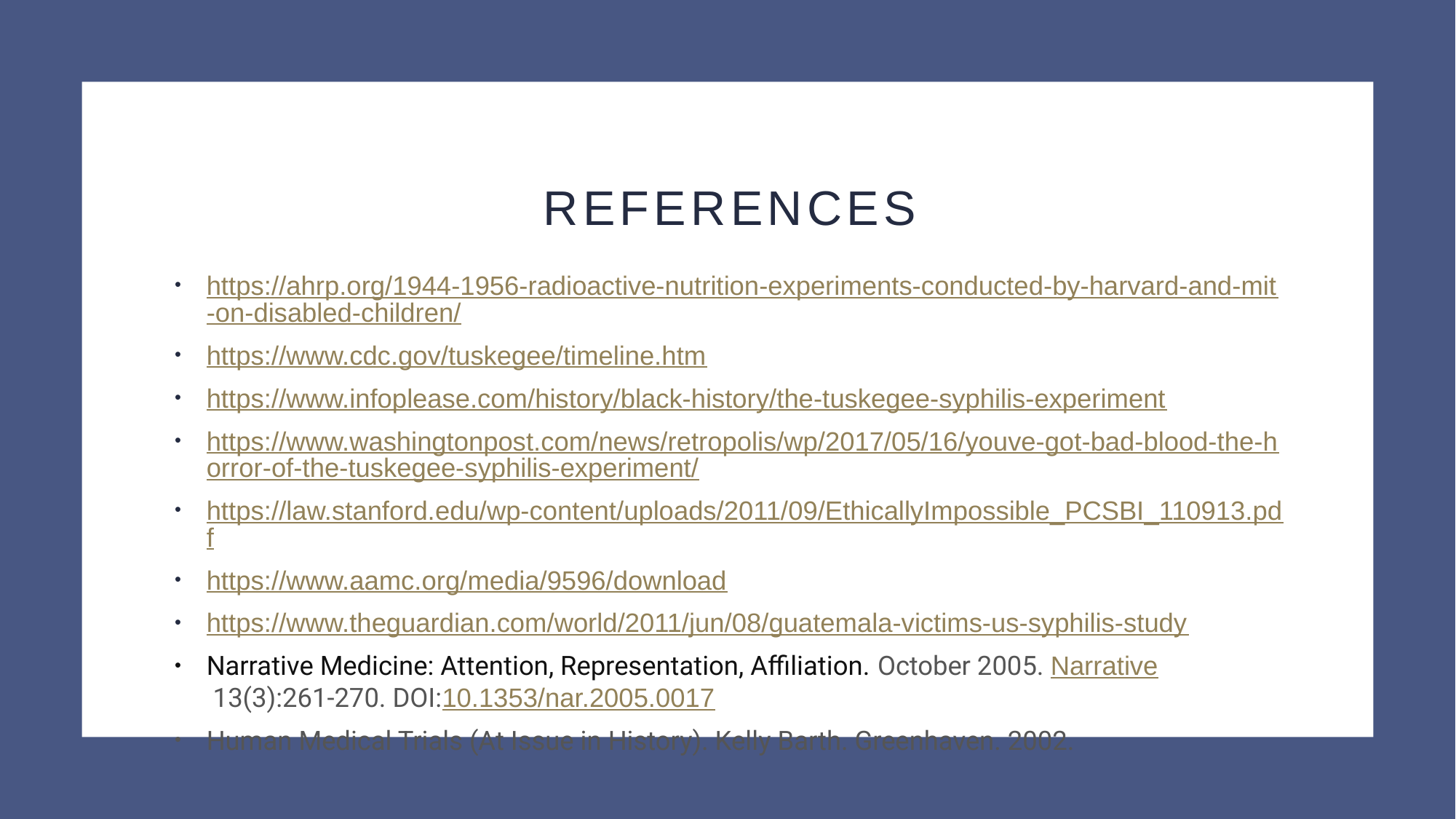

# References
https://ahrp.org/1944-1956-radioactive-nutrition-experiments-conducted-by-harvard-and-mit-on-disabled-children/
https://www.cdc.gov/tuskegee/timeline.htm
https://www.infoplease.com/history/black-history/the-tuskegee-syphilis-experiment
https://www.washingtonpost.com/news/retropolis/wp/2017/05/16/youve-got-bad-blood-the-horror-of-the-tuskegee-syphilis-experiment/
https://law.stanford.edu/wp-content/uploads/2011/09/EthicallyImpossible_PCSBI_110913.pdf
https://www.aamc.org/media/9596/download
https://www.theguardian.com/world/2011/jun/08/guatemala-victims-us-syphilis-study
Narrative Medicine: Attention, Representation, Affiliation. October 2005. Narrative 13(3):261-270. DOI:10.1353/nar.2005.0017
Human Medical Trials (At Issue in History). Kelly Barth. Greenhaven. 2002.